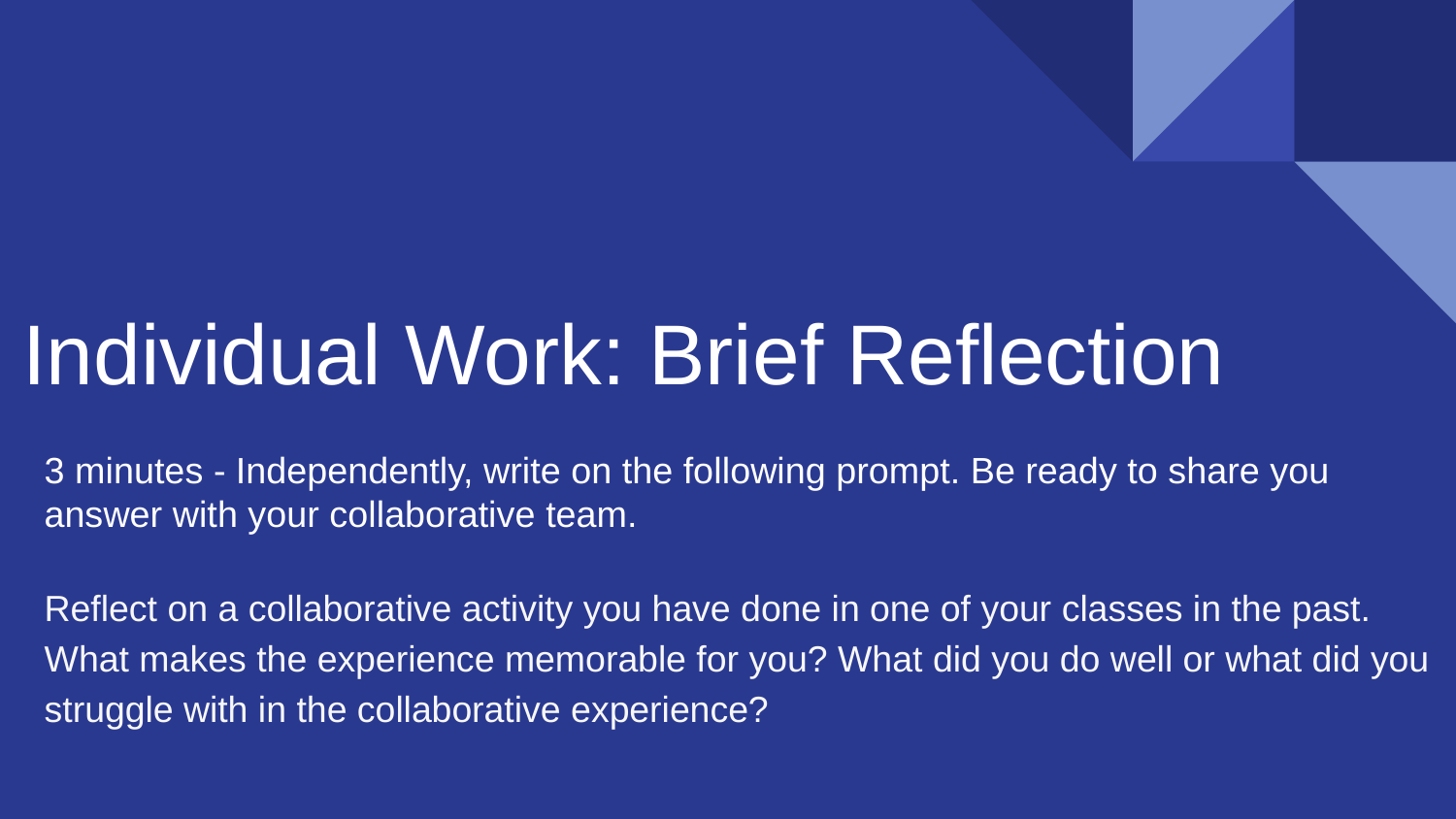

# Individual Work: Brief Reflection
3 minutes - Independently, write on the following prompt. Be ready to share you answer with your collaborative team.

Reflect on a collaborative activity you have done in one of your classes in the past. What makes the experience memorable for you? What did you do well or what did you struggle with in the collaborative experience?